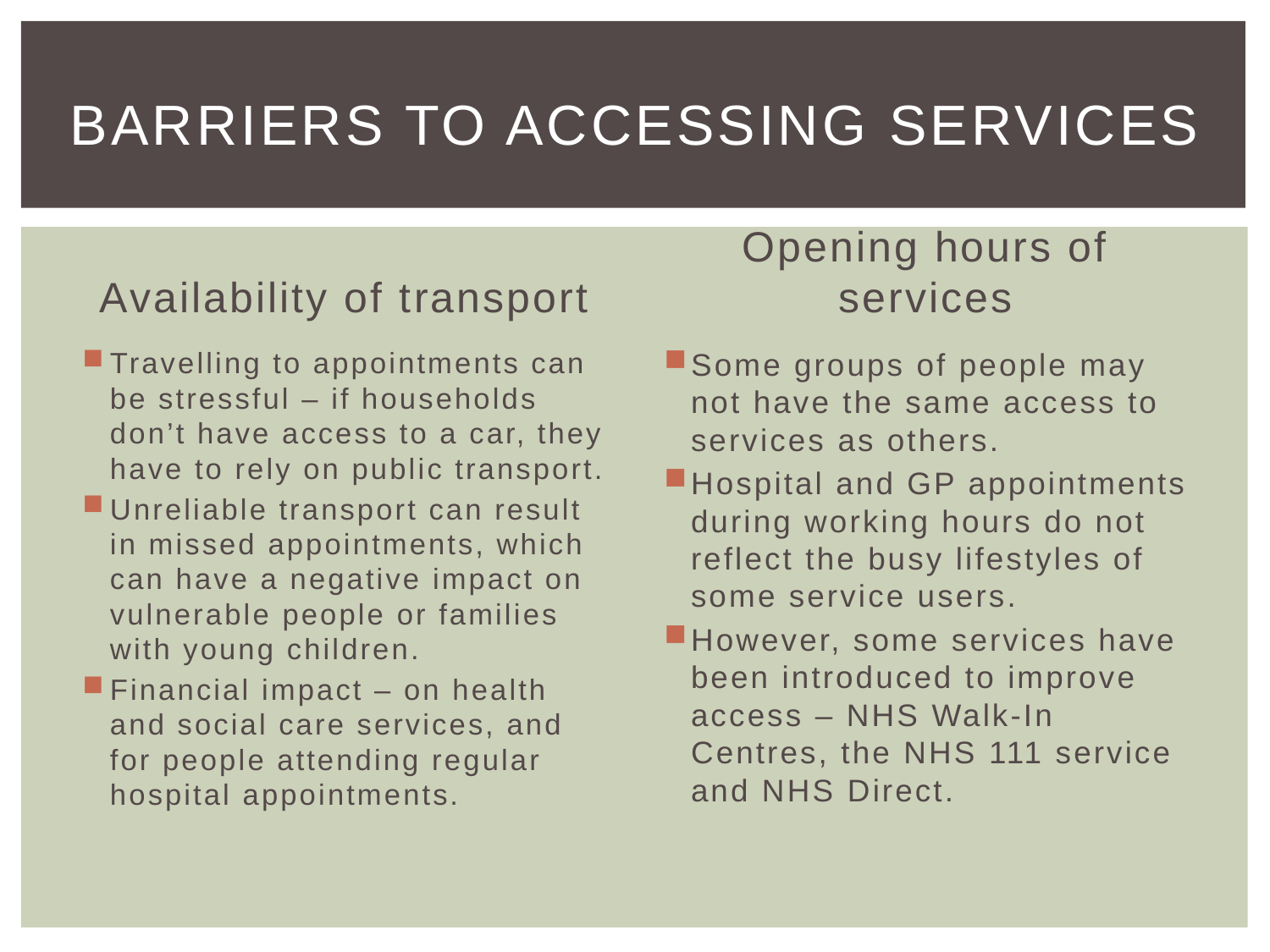

# Barriers to accessing services
Availability of transport
Opening hours of services
Travelling to appointments can be stressful – if households don’t have access to a car, they have to rely on public transport.
Unreliable transport can result in missed appointments, which can have a negative impact on vulnerable people or families with young children.
Financial impact – on health and social care services, and for people attending regular hospital appointments.
Some groups of people may not have the same access to services as others.
Hospital and GP appointments during working hours do not reflect the busy lifestyles of some service users.
However, some services have been introduced to improve access – NHS Walk-In Centres, the NHS 111 service and NHS Direct.